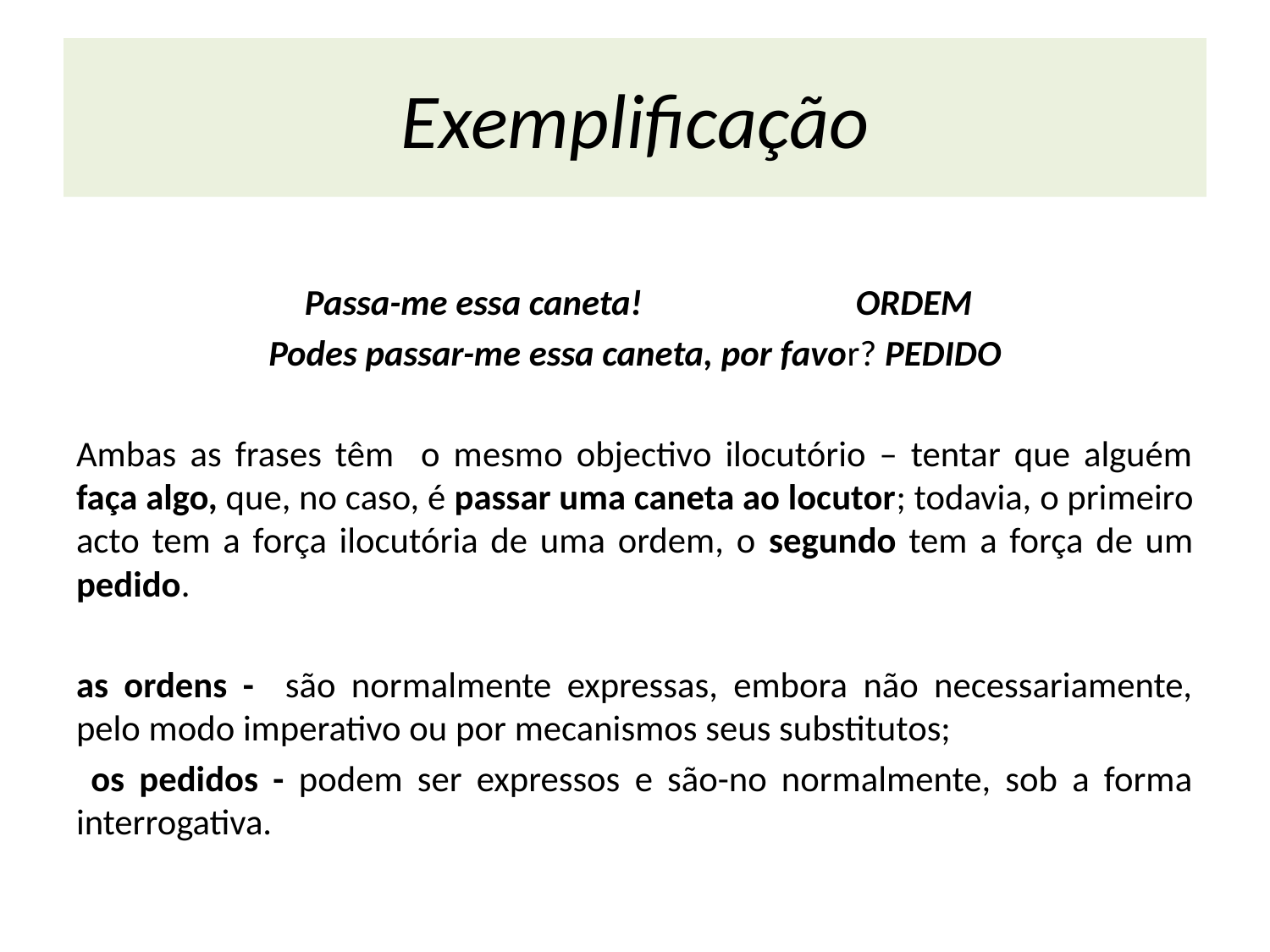

# Exemplificação

 Passa-me essa caneta!                          ORDEM
Podes passar-me essa caneta, por favor? PEDIDO

Ambas as frases têm  o mesmo objectivo ilocutório – tentar que alguém faça algo, que, no caso, é passar uma caneta ao locutor; todavia, o primeiro acto tem a força ilocutória de uma ordem, o segundo tem a força de um pedido.

as ordens -  são normalmente expressas, embora não necessariamente, pelo modo imperativo ou por mecanismos seus substitutos;
 os pedidos - podem ser expressos e são-no normalmente, sob a forma interrogativa.